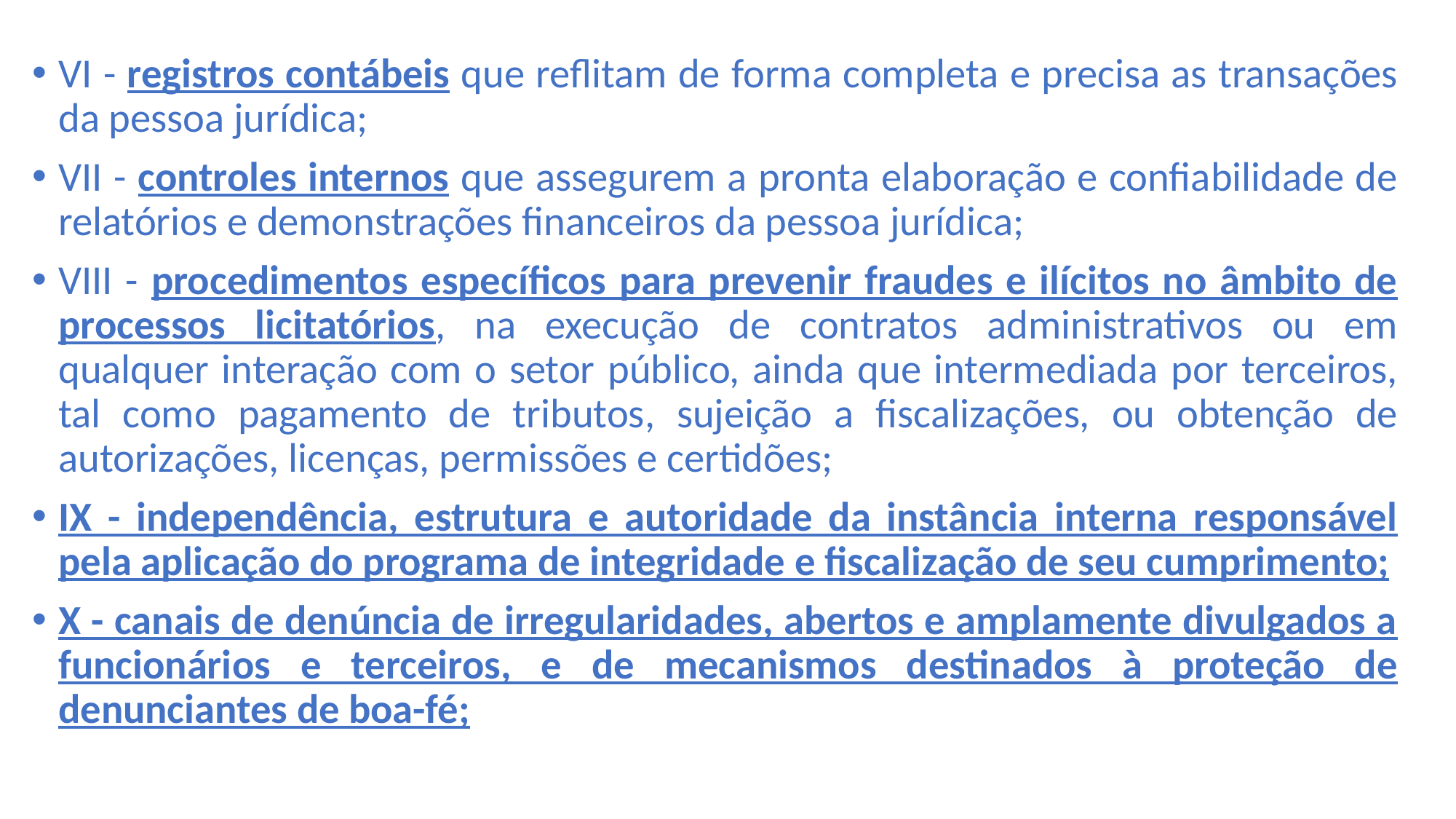

VI - registros contábeis que reflitam de forma completa e precisa as transações da pessoa jurídica;
VII - controles internos que assegurem a pronta elaboração e confiabilidade de relatórios e demonstrações financeiros da pessoa jurídica;
VIII - procedimentos específicos para prevenir fraudes e ilícitos no âmbito de processos licitatórios, na execução de contratos administrativos ou em qualquer interação com o setor público, ainda que intermediada por terceiros, tal como pagamento de tributos, sujeição a fiscalizações, ou obtenção de autorizações, licenças, permissões e certidões;
IX - independência, estrutura e autoridade da instância interna responsável pela aplicação do programa de integridade e fiscalização de seu cumprimento;
X - canais de denúncia de irregularidades, abertos e amplamente divulgados a funcionários e terceiros, e de mecanismos destinados à proteção de denunciantes de boa-fé;